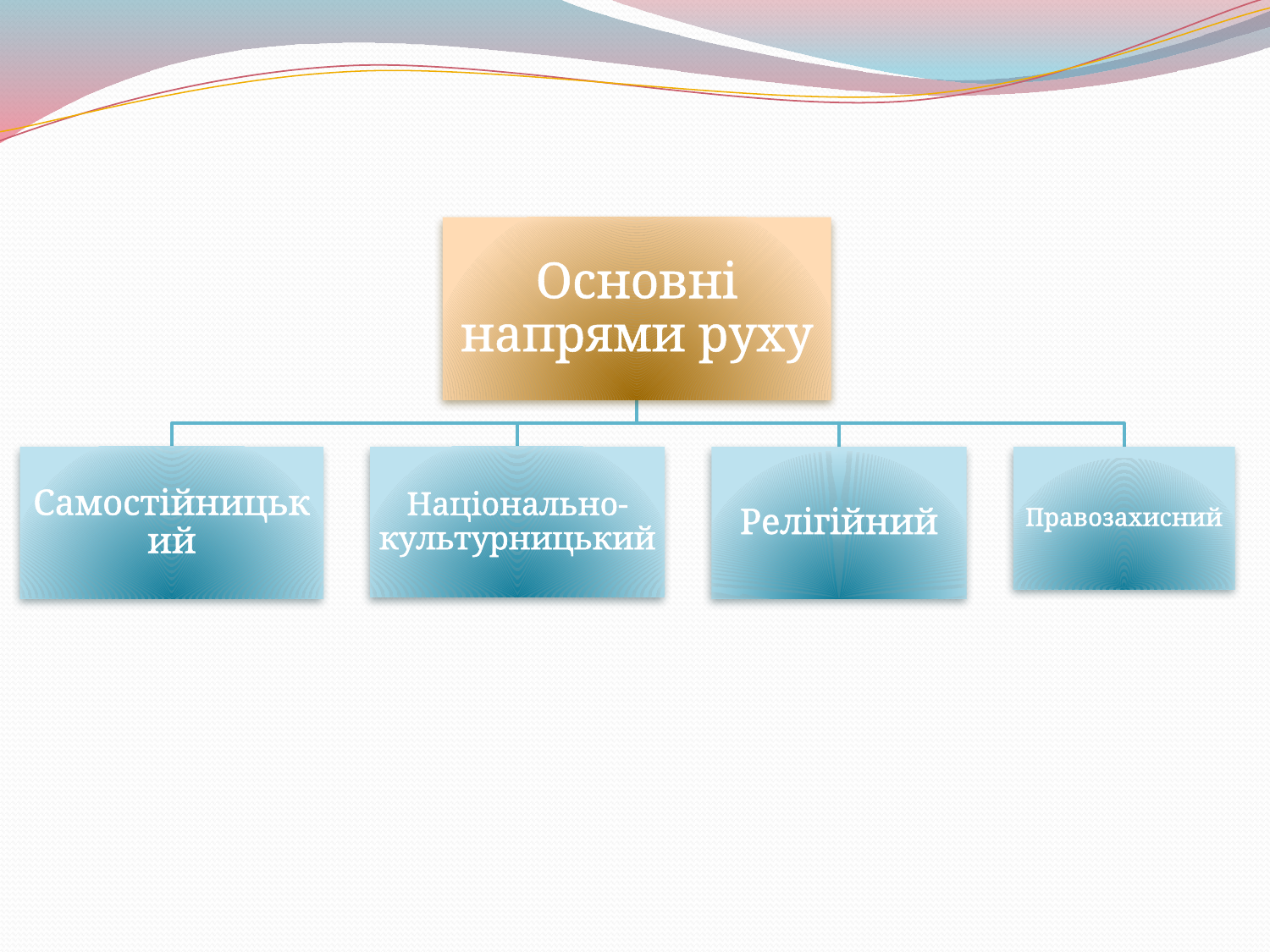

Основні напрями руху
Самостійницький
Національно-культурницький
Релігійний
Правозахисний